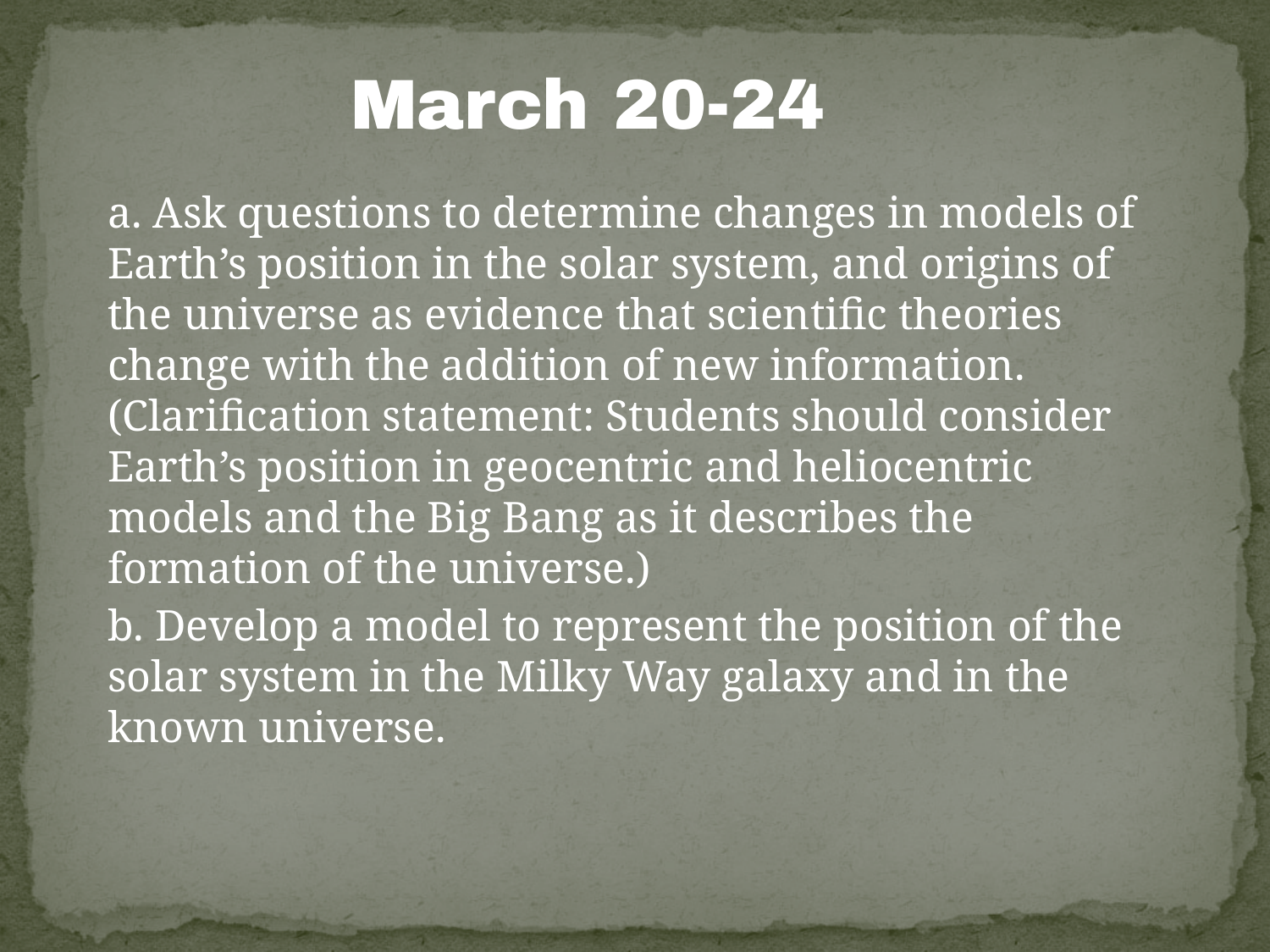

March 20-24
a. Ask questions to determine changes in models of Earth’s position in the solar system, and origins of the universe as evidence that scientific theories change with the addition of new information. (Clarification statement: Students should consider Earth’s position in geocentric and heliocentric models and the Big Bang as it describes the formation of the universe.)
b. Develop a model to represent the position of the solar system in the Milky Way galaxy and in the known universe.